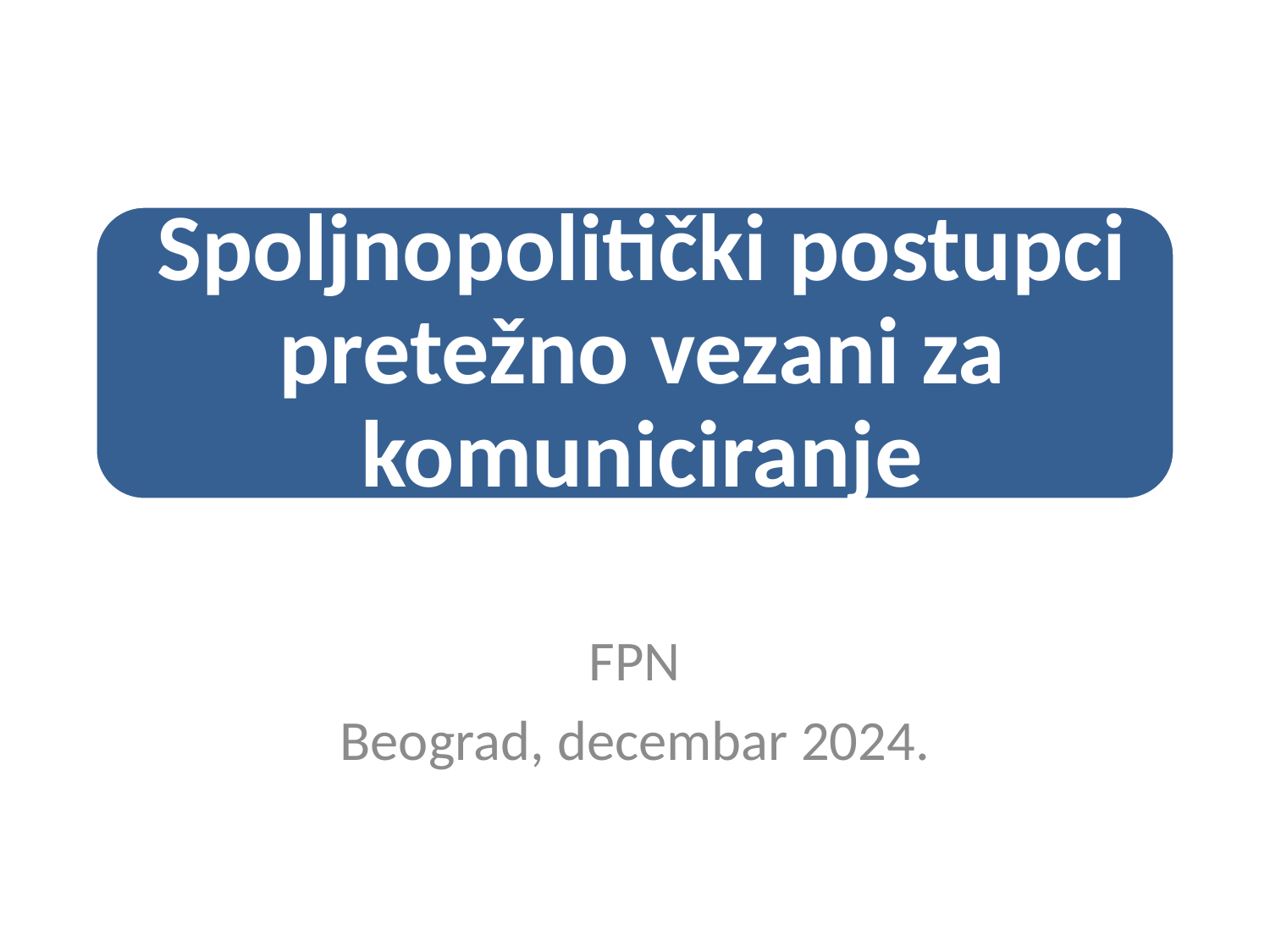

Spoljnopolitički postupci pretežno vezani za komuniciranje

FPN
Beograd, decembar 2024.